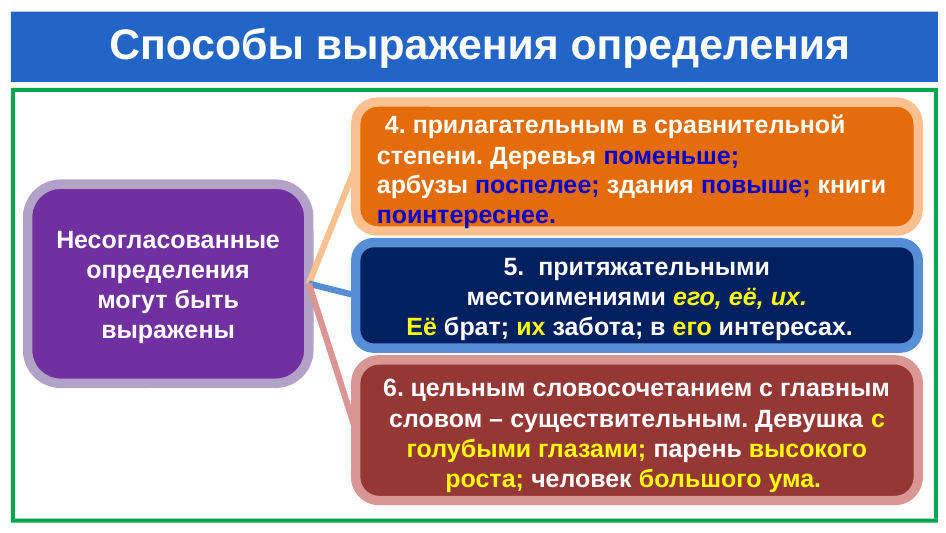

# Способы выражения определения
 4. прилагательным в сравнительной степени. Деревья поменьше; арбузы поспелее; здания повыше; книги поинтереснее.
Несогласованные определения могут быть выражены
5.  притяжательными местоимениями его, её, их. Её брат; их забота; в его интересах.
6. цельным словосочетанием с главным словом – существительным. Девушка с голубыми глазами; парень высокого роста; человек большого ума.